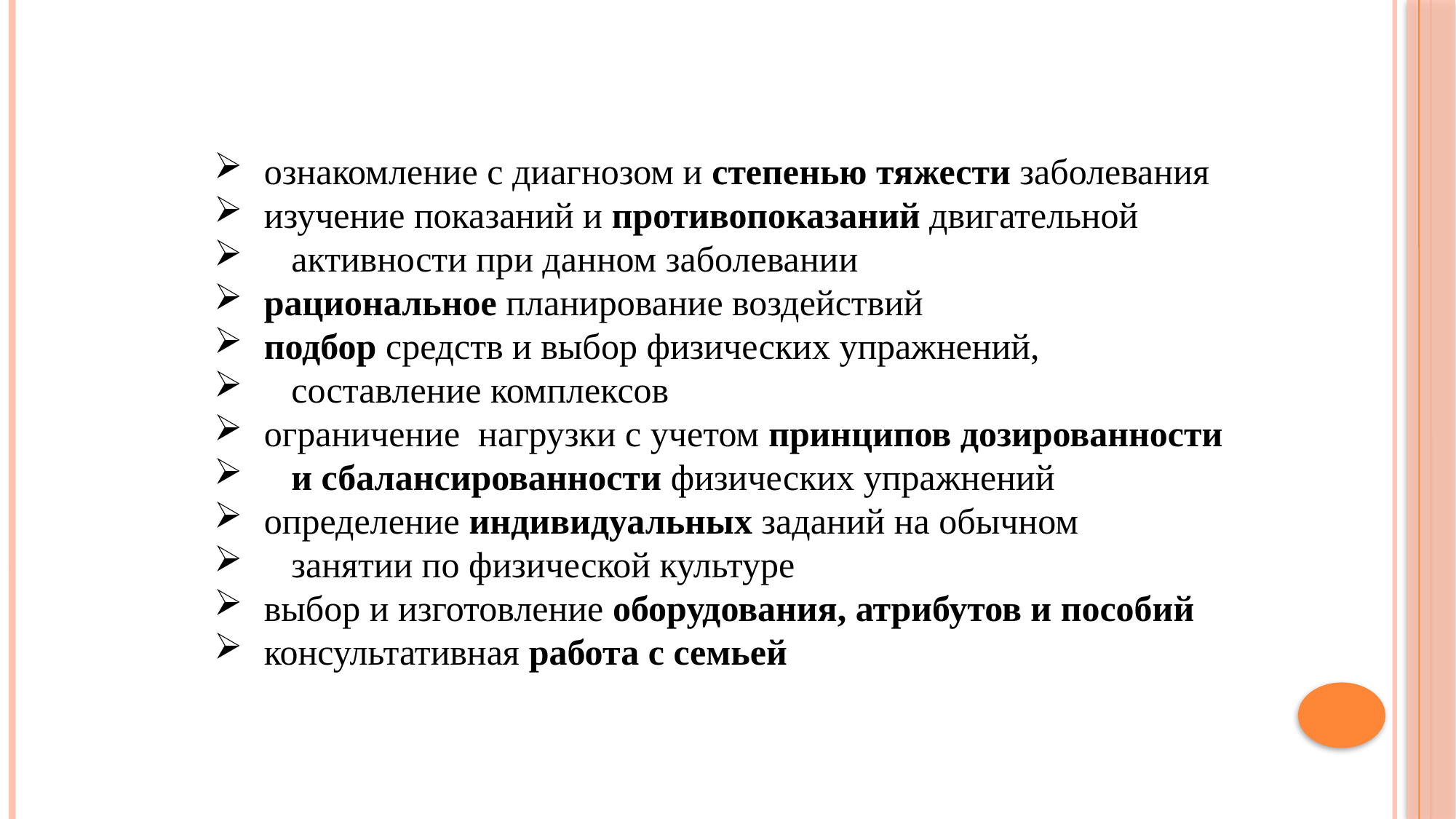

ознакомление с диагнозом и степенью тяжести заболевания
 изучение показаний и противопоказаний двигательной
    активности при данном заболевании
 рациональное планирование воздействий
 подбор средств и выбор физических упражнений,
    составление комплексов
 ограничение  нагрузки с учетом принципов дозированности
    и сбалансированности физических упражнений
 определение индивидуальных заданий на обычном
    занятии по физической культуре
 выбор и изготовление оборудования, атрибутов и пособий
 консультативная работа с семьей